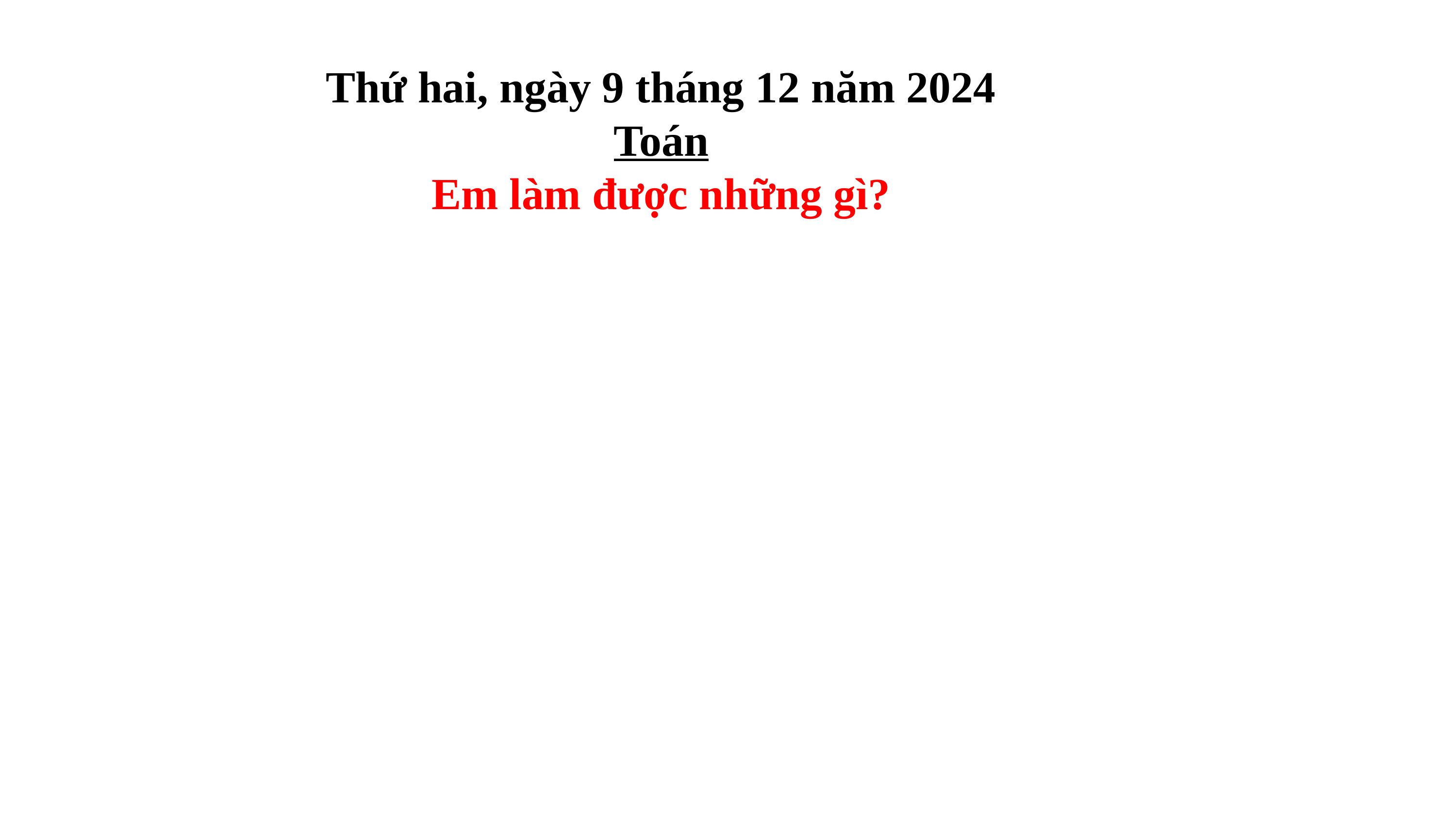

Thứ hai, ngày 9 tháng 12 năm 2024
Toán
Em làm được những gì?